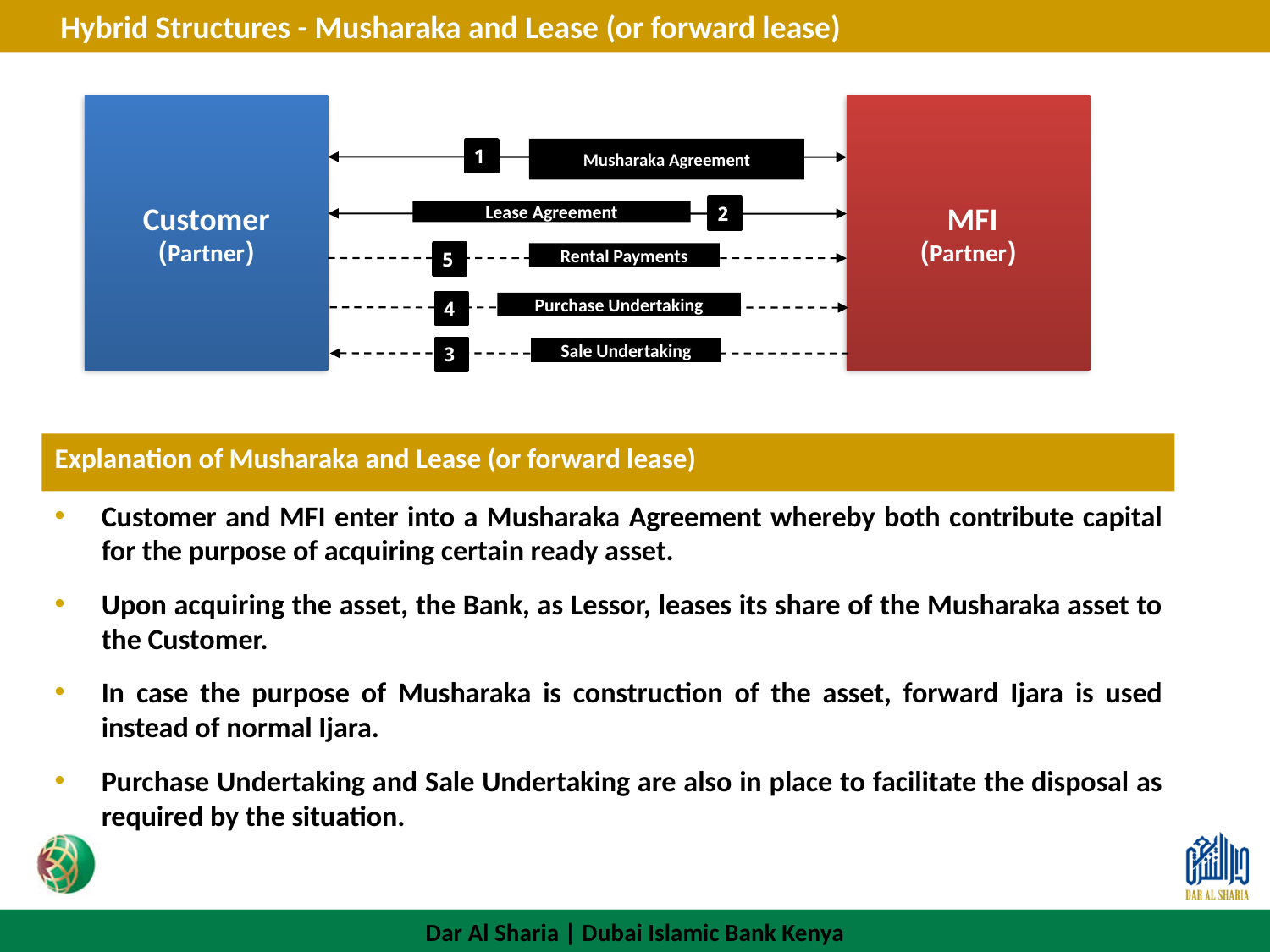

Hybrid Structures - Musharaka and Lease (or forward lease)
Customer
(Partner)
MFI
(Partner)
Musharaka Agreement
1
2
Lease Agreement
5
Rental Payments
4
Purchase Undertaking
3
Sale Undertaking
Explanation of Musharaka and Lease (or forward lease)
Customer and MFI enter into a Musharaka Agreement whereby both contribute capital for the purpose of acquiring certain ready asset.
Upon acquiring the asset, the Bank, as Lessor, leases its share of the Musharaka asset to the Customer.
In case the purpose of Musharaka is construction of the asset, forward Ijara is used instead of normal Ijara.
Purchase Undertaking and Sale Undertaking are also in place to facilitate the disposal as required by the situation.

Dar Al Sharia | Dubai Islamic Bank Kenya